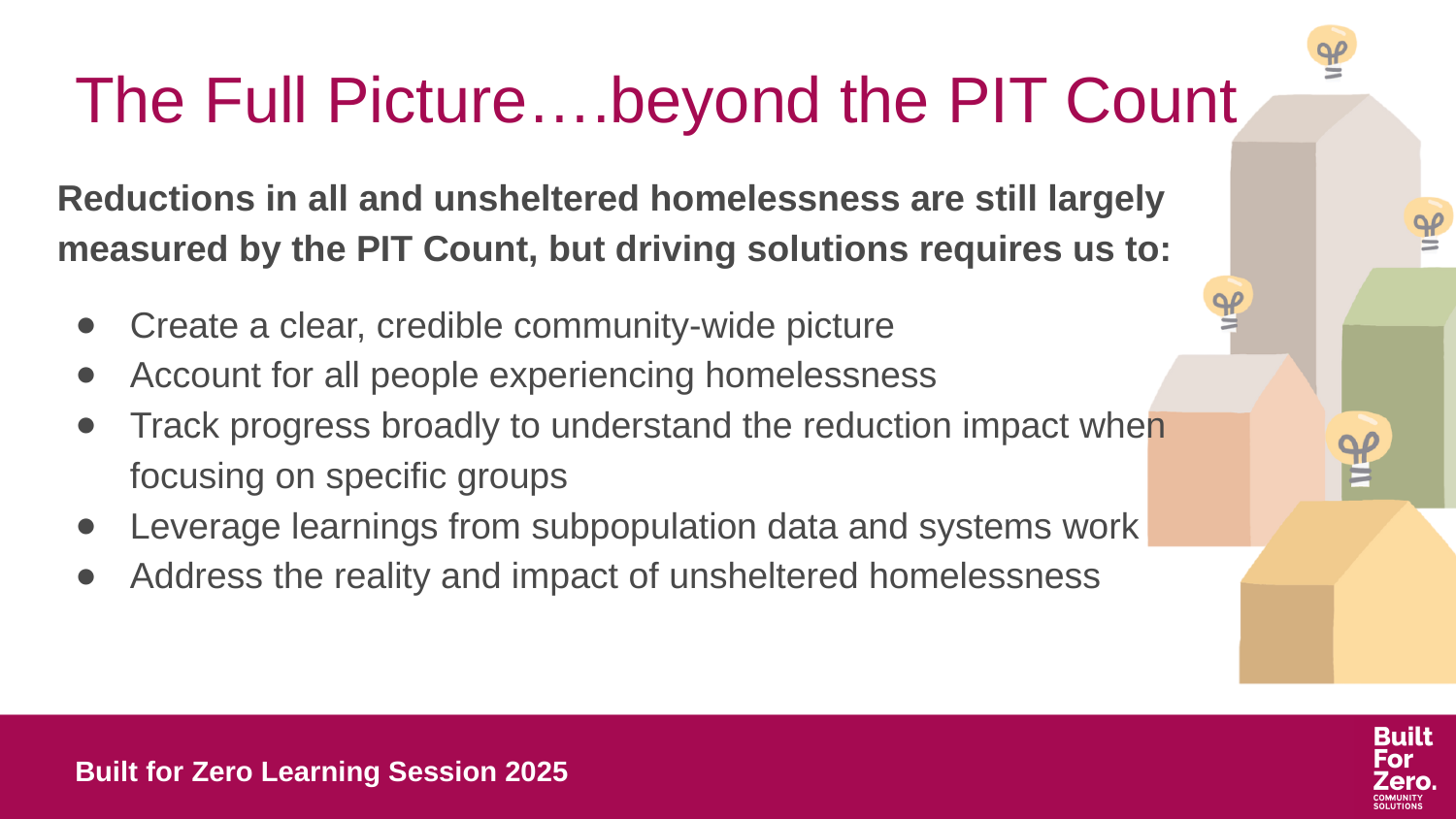

# The Full Picture….beyond the PIT Count
Reductions in all and unsheltered homelessness are still largely measured by the PIT Count, but driving solutions requires us to:
Create a clear, credible community-wide picture
Account for all people experiencing homelessness
Track progress broadly to understand the reduction impact when focusing on specific groups
Leverage learnings from subpopulation data and systems work
Address the reality and impact of unsheltered homelessness